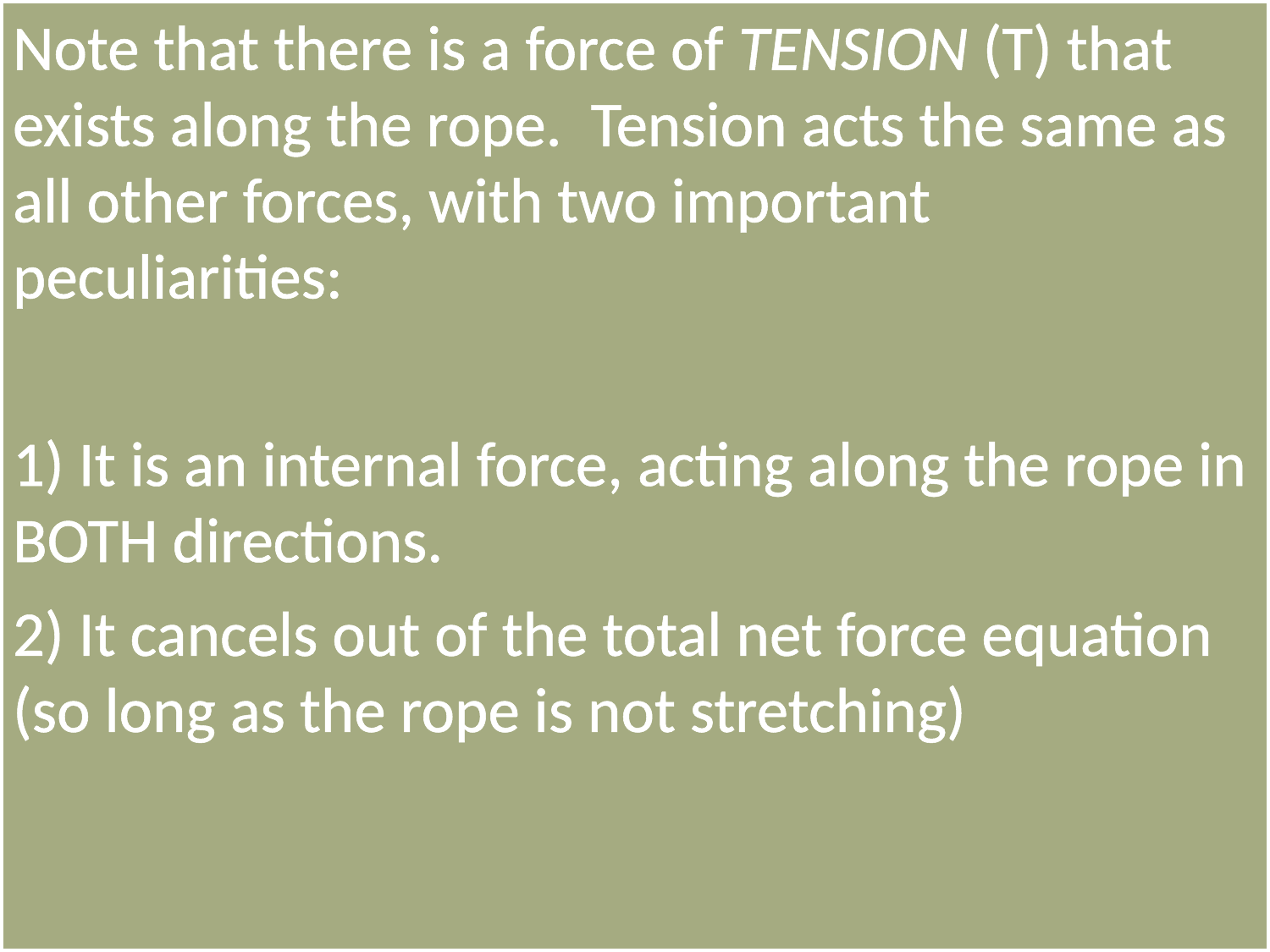

Note that there is a force of TENSION (T) that exists along the rope.  Tension acts the same as all other forces, with two important peculiarities:

1) It is an internal force, acting along the rope in BOTH directions.
2) It cancels out of the total net force equation (so long as the rope is not stretching)